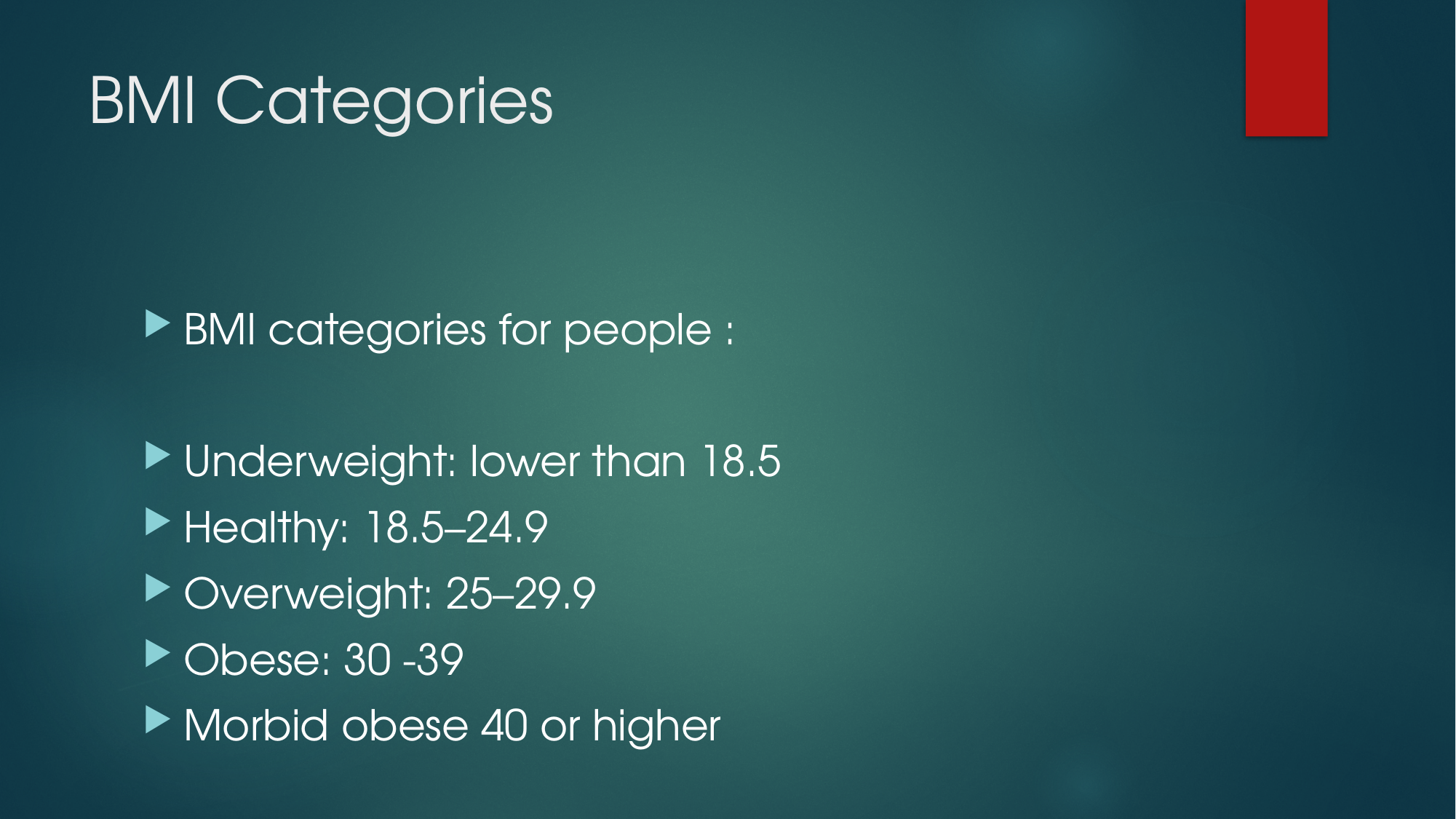

# BMI Categories

BMI categories for people :

Underweight: lower than 18.5
Healthy: 18.5–24.9
Overweight: 25–29.9
Obese: 30 -39
Morbid obese 40 or higher